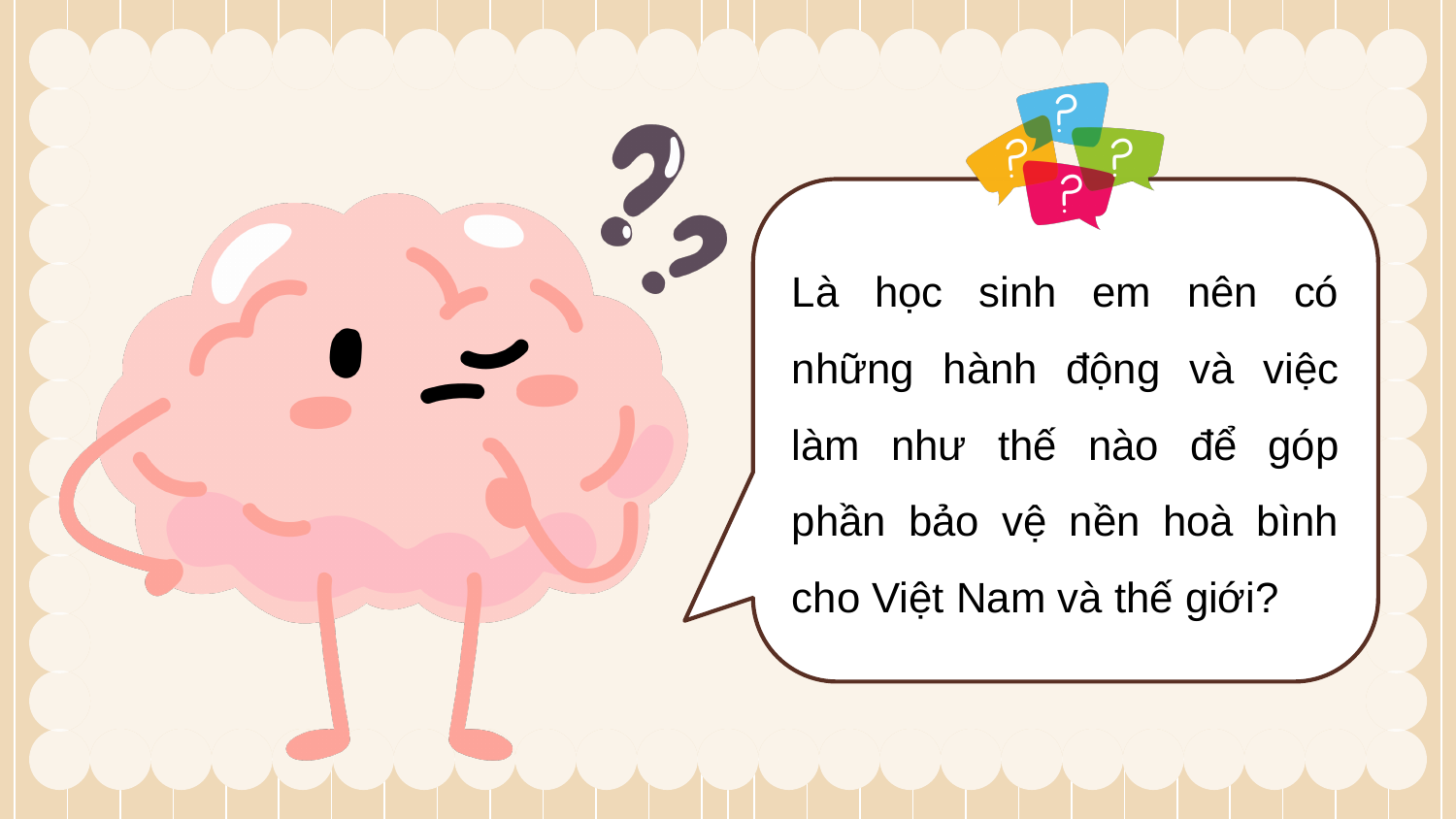

Là học sinh em nên có những hành động và việc làm như thế nào để góp phần bảo vệ nền hoà bình cho Việt Nam và thế giới?